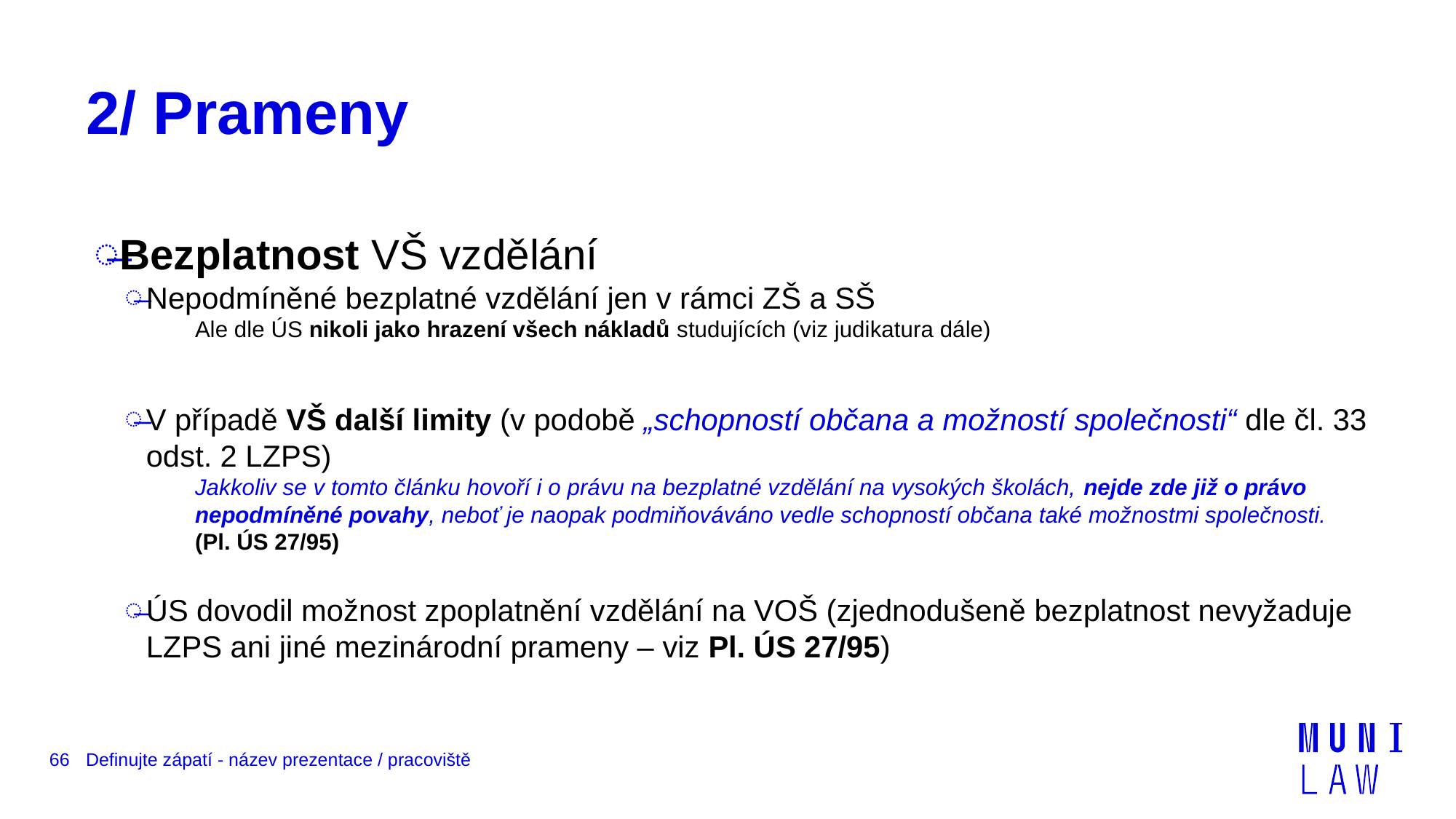

# 2/ Prameny
Bezplatnost VŠ vzdělání
Nepodmíněné bezplatné vzdělání jen v rámci ZŠ a SŠ
Ale dle ÚS nikoli jako hrazení všech nákladů studujících (viz judikatura dále)

V případě VŠ další limity (v podobě „schopností občana a možností společnosti“ dle čl. 33 odst. 2 LZPS)
Jakkoliv se v tomto článku hovoří i o právu na bezplatné vzdělání na vysokých školách, nejde zde již o právo nepodmíněné povahy, neboť je naopak podmiňováváno vedle schopností občana také možnostmi společnosti.  (Pl. ÚS 27/95)

ÚS dovodil možnost zpoplatnění vzdělání na VOŠ (zjednodušeně bezplatnost nevyžaduje LZPS ani jiné mezinárodní prameny – viz Pl. ÚS 27/95)

66
Definujte zápatí - název prezentace / pracoviště